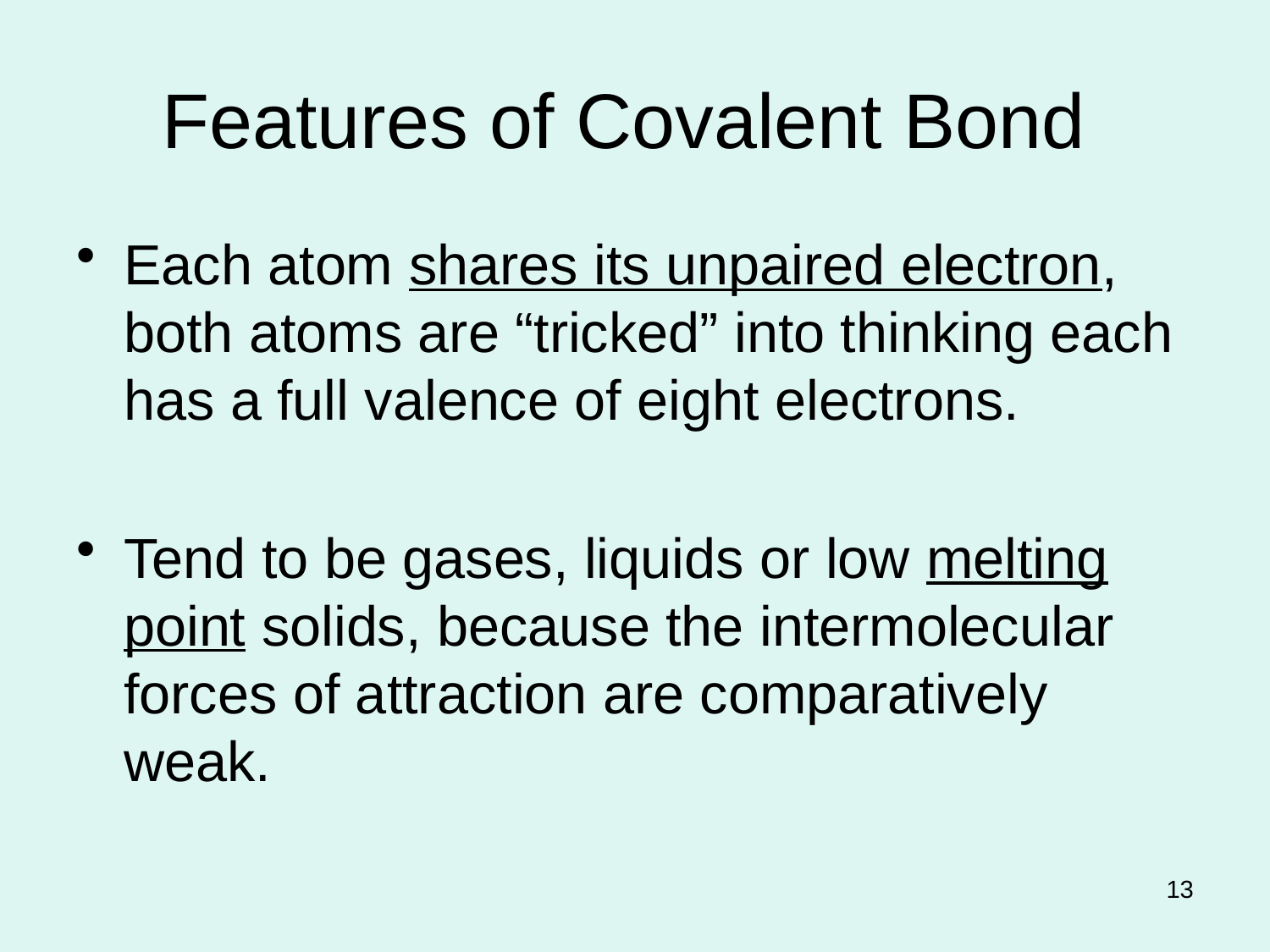

# Features of Covalent Bond
Each atom shares its unpaired electron, both atoms are “tricked” into thinking each has a full valence of eight electrons.

Tend to be gases, liquids or low melting point solids, because the intermolecular forces of attraction are comparatively weak.
13